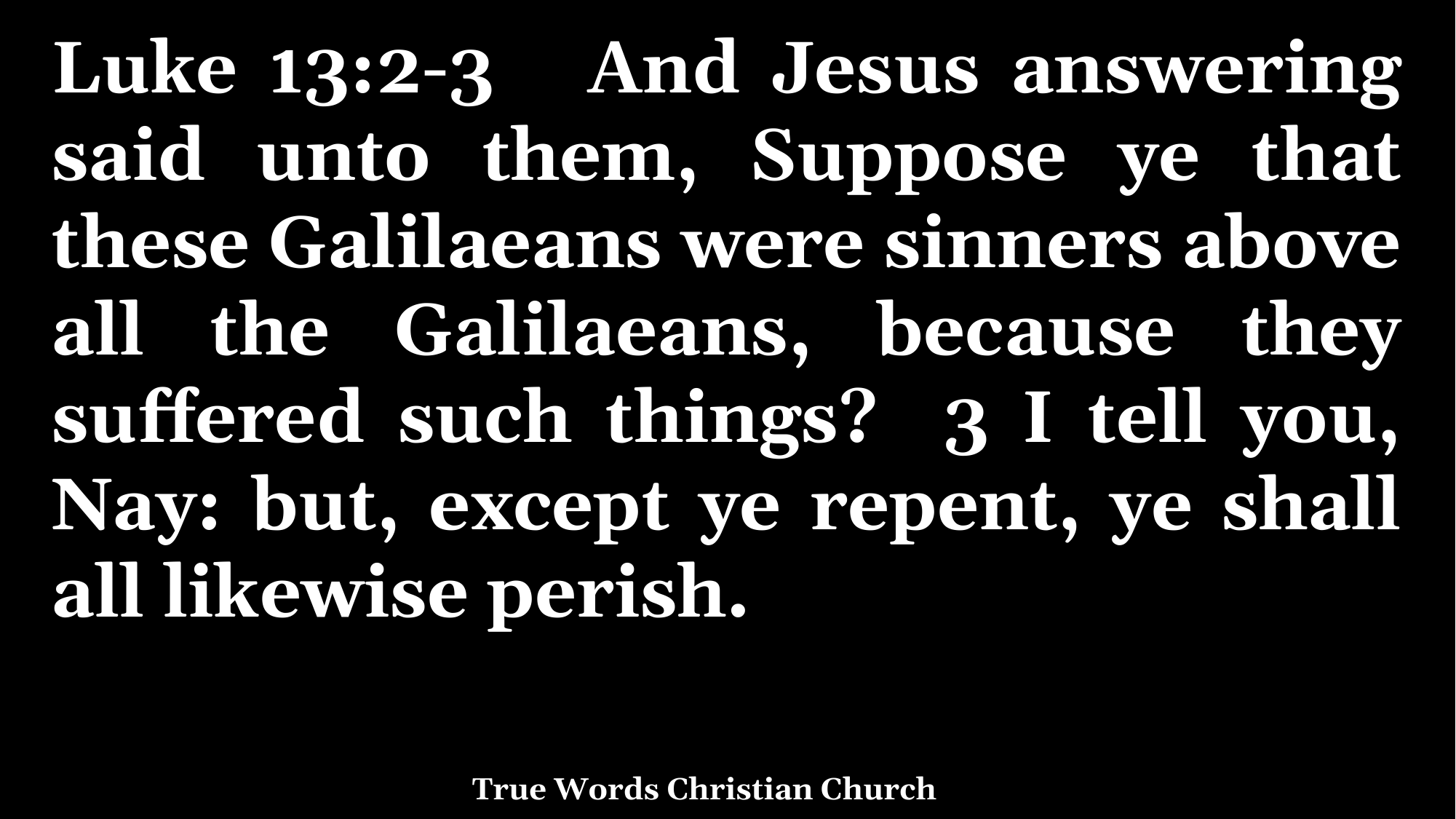

Luke 13:2-3   And Jesus answering said unto them, Suppose ye that these Galilaeans were sinners above all the Galilaeans, because they suffered such things?  3 I tell you, Nay: but, except ye repent, ye shall all likewise perish.
True Words Christian Church